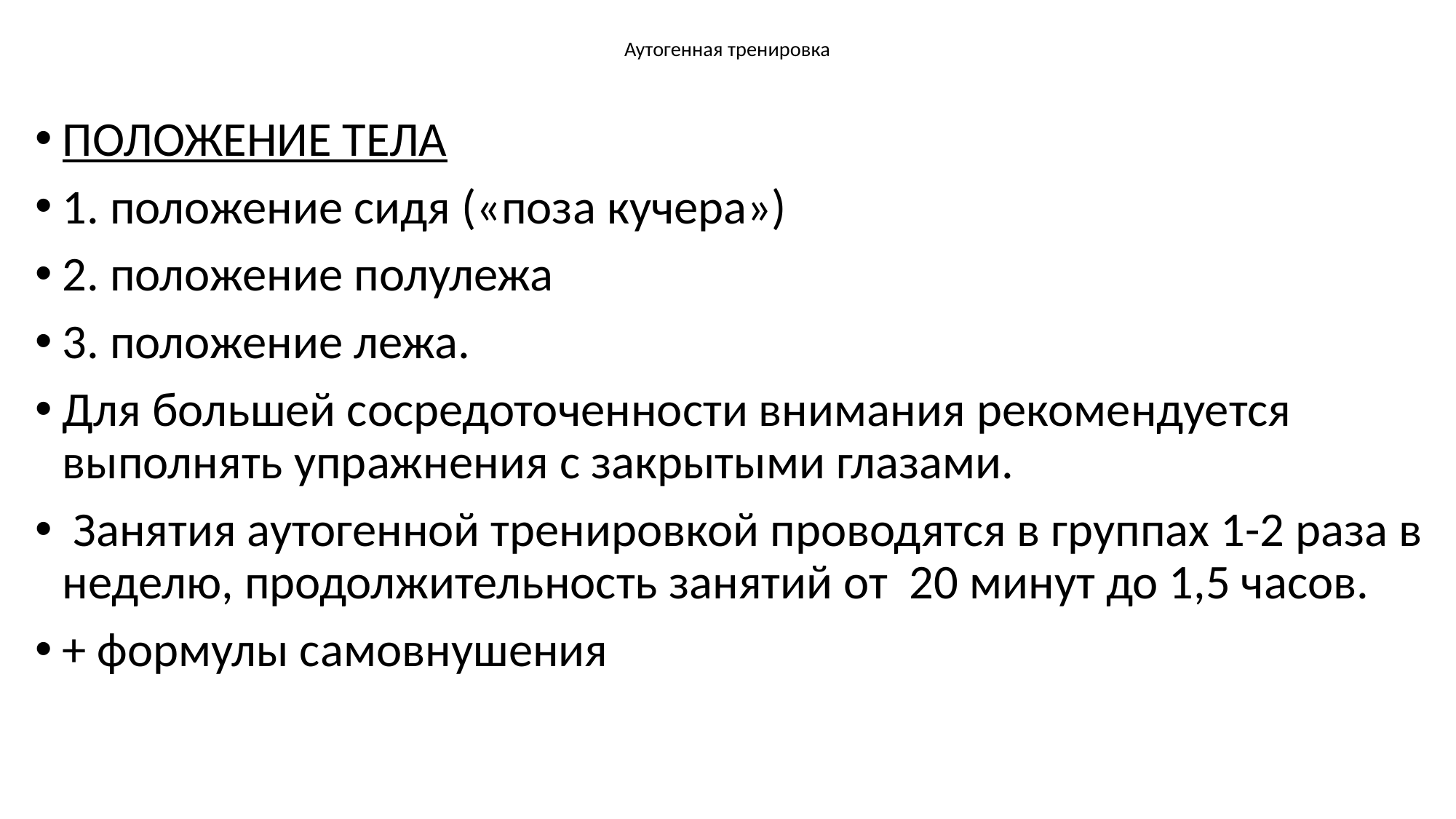

# Аутогенная тренировка
ПОЛОЖЕНИЕ ТЕЛА
1. положение сидя («поза кучера»)
2. положение полулежа
3. положение лежа.
Для большей сосредоточенности внимания рекомендуется выполнять упражнения с закрытыми глазами.
 Занятия аутогенной тренировкой проводятся в группах 1-2 раза в неделю, продолжительность занятий от  20 минут до 1,5 часов.
+ формулы самовнушения